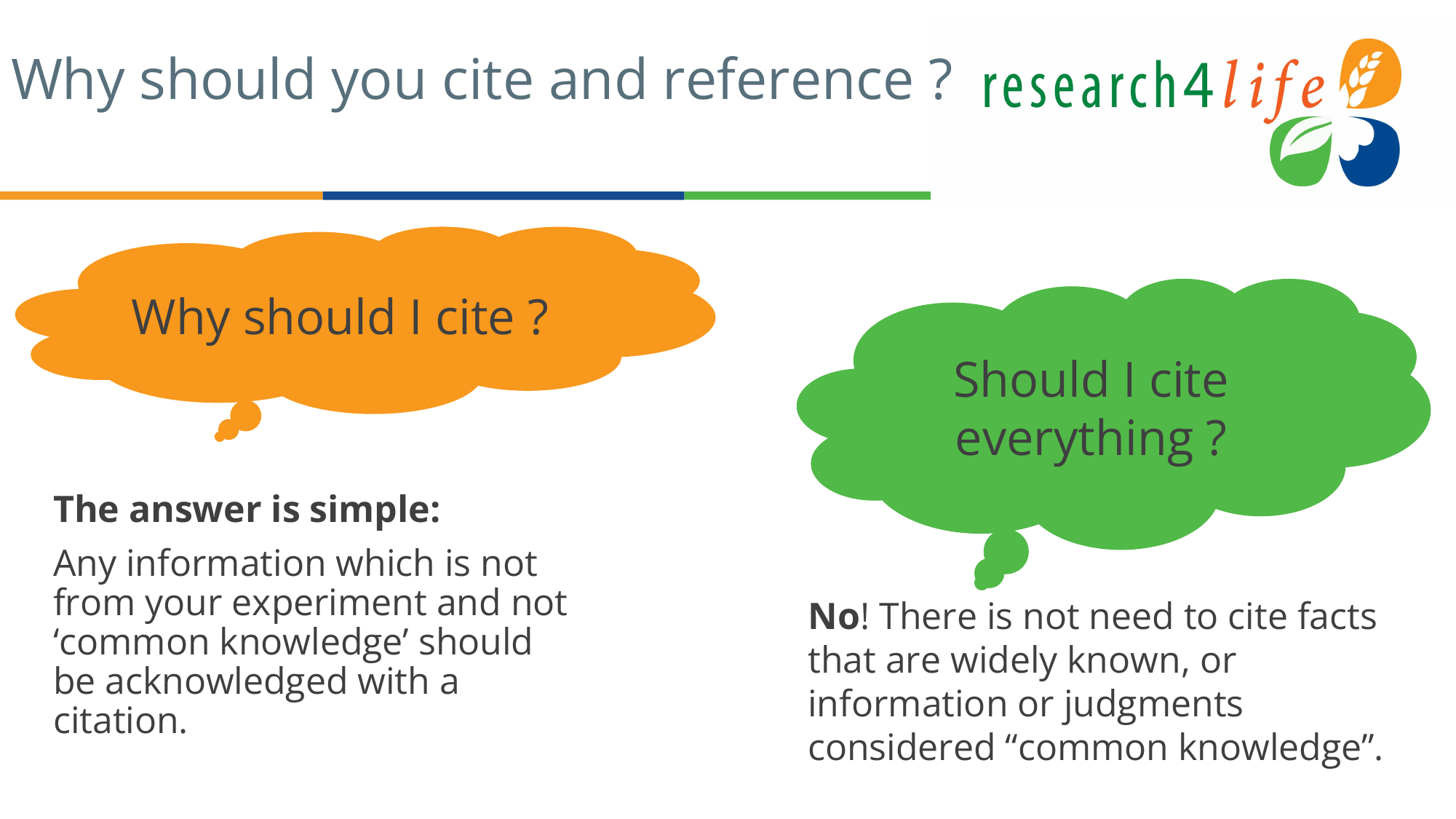

# Why should you cite and reference ?
Why should I cite ?

The answer is simple:
Any information which is not from your experiment and not ‘common knowledge’ should be acknowledged with a citation.
Should I cite everything ?
No! There is not need to cite facts that are widely known, or
information or judgments considered “common knowledge”.